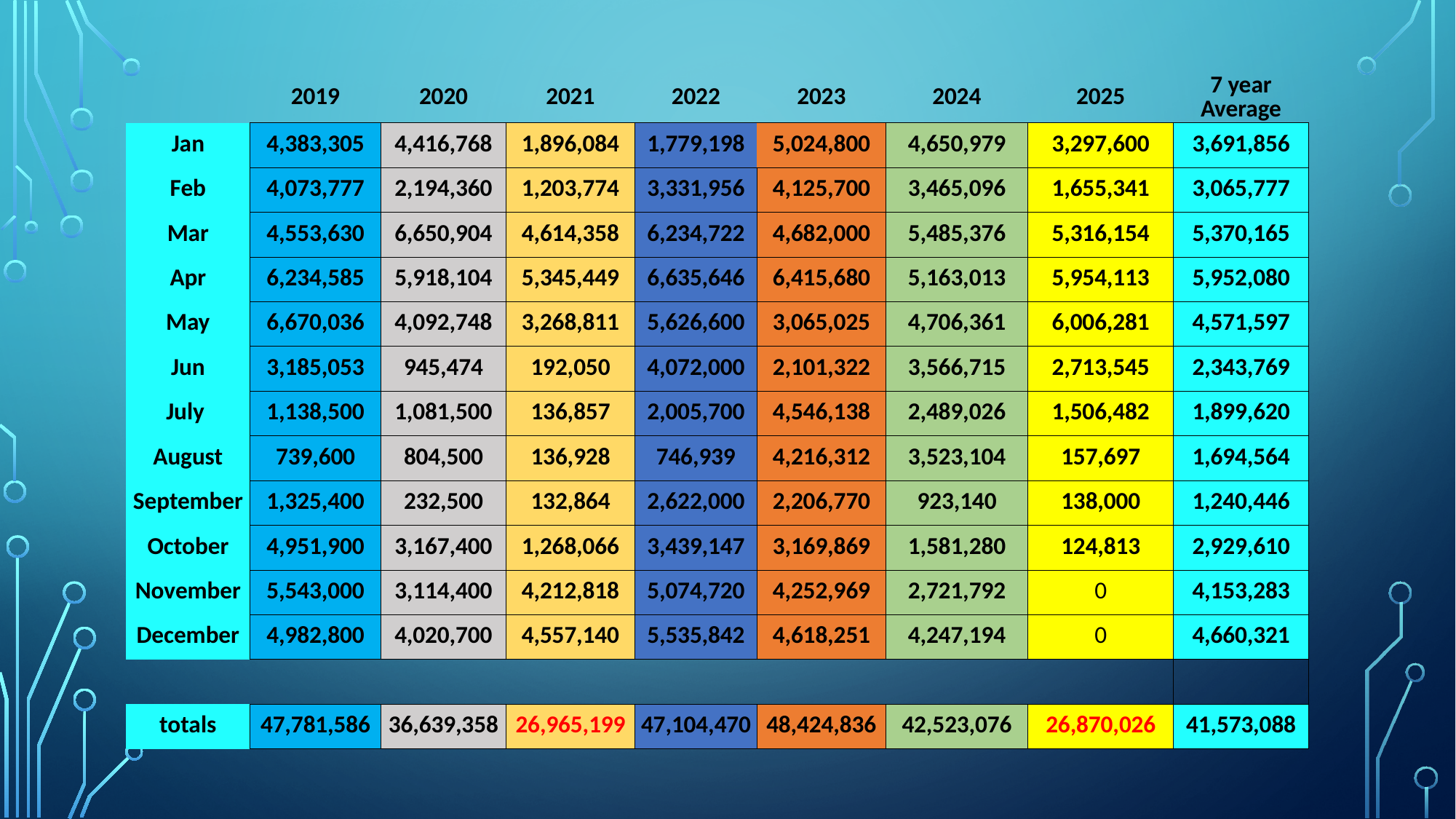

|  | 2019 | 2020 | 2021 | 2022 | 2023 | 2024 | 2025 | 7 year Average |
| --- | --- | --- | --- | --- | --- | --- | --- | --- |
| Jan | 4,383,305 | 4,416,768 | 1,896,084 | 1,779,198 | 5,024,800 | 4,650,979 | 3,297,600 | 3,691,856 |
| Feb | 4,073,777 | 2,194,360 | 1,203,774 | 3,331,956 | 4,125,700 | 3,465,096 | 1,655,341 | 3,065,777 |
| Mar | 4,553,630 | 6,650,904 | 4,614,358 | 6,234,722 | 4,682,000 | 5,485,376 | 5,316,154 | 5,370,165 |
| Apr | 6,234,585 | 5,918,104 | 5,345,449 | 6,635,646 | 6,415,680 | 5,163,013 | 5,954,113 | 5,952,080 |
| May | 6,670,036 | 4,092,748 | 3,268,811 | 5,626,600 | 3,065,025 | 4,706,361 | 6,006,281 | 4,571,597 |
| Jun | 3,185,053 | 945,474 | 192,050 | 4,072,000 | 2,101,322 | 3,566,715 | 2,713,545 | 2,343,769 |
| July | 1,138,500 | 1,081,500 | 136,857 | 2,005,700 | 4,546,138 | 2,489,026 | 1,506,482 | 1,899,620 |
| August | 739,600 | 804,500 | 136,928 | 746,939 | 4,216,312 | 3,523,104 | 157,697 | 1,694,564 |
| September | 1,325,400 | 232,500 | 132,864 | 2,622,000 | 2,206,770 | 923,140 | 138,000 | 1,240,446 |
| October | 4,951,900 | 3,167,400 | 1,268,066 | 3,439,147 | 3,169,869 | 1,581,280 | 124,813 | 2,929,610 |
| November | 5,543,000 | 3,114,400 | 4,212,818 | 5,074,720 | 4,252,969 | 2,721,792 | 0 | 4,153,283 |
| December | 4,982,800 | 4,020,700 | 4,557,140 | 5,535,842 | 4,618,251 | 4,247,194 | 0 | 4,660,321 |
|  |  |  |  |  |  |  |  |  |
| totals | 47,781,586 | 36,639,358 | 26,965,199 | 47,104,470 | 48,424,836 | 42,523,076 | 26,870,026 | 41,573,088 |
#